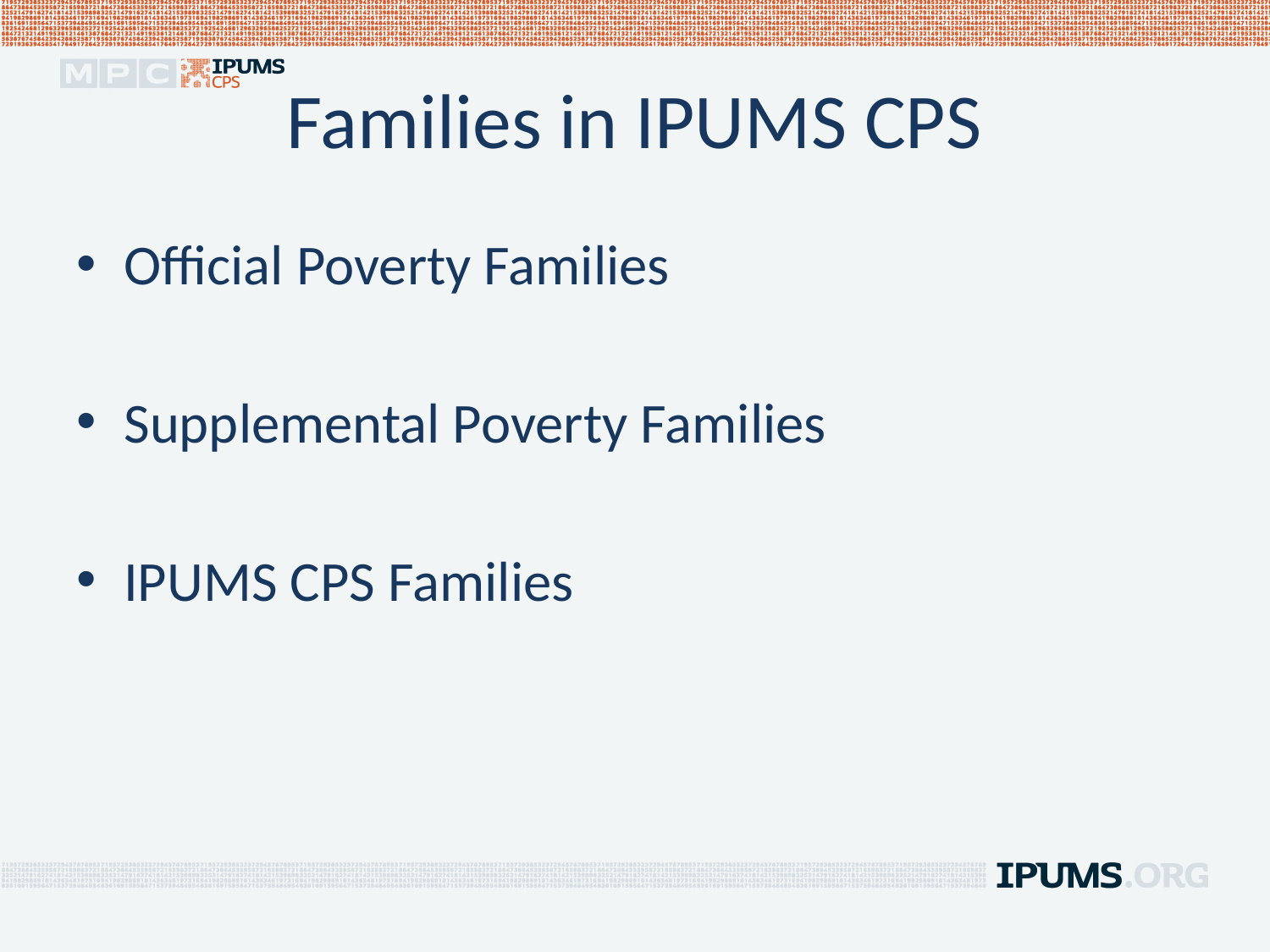

# Families in IPUMS CPS
Official Poverty Families

Supplemental Poverty Families

IPUMS CPS Families